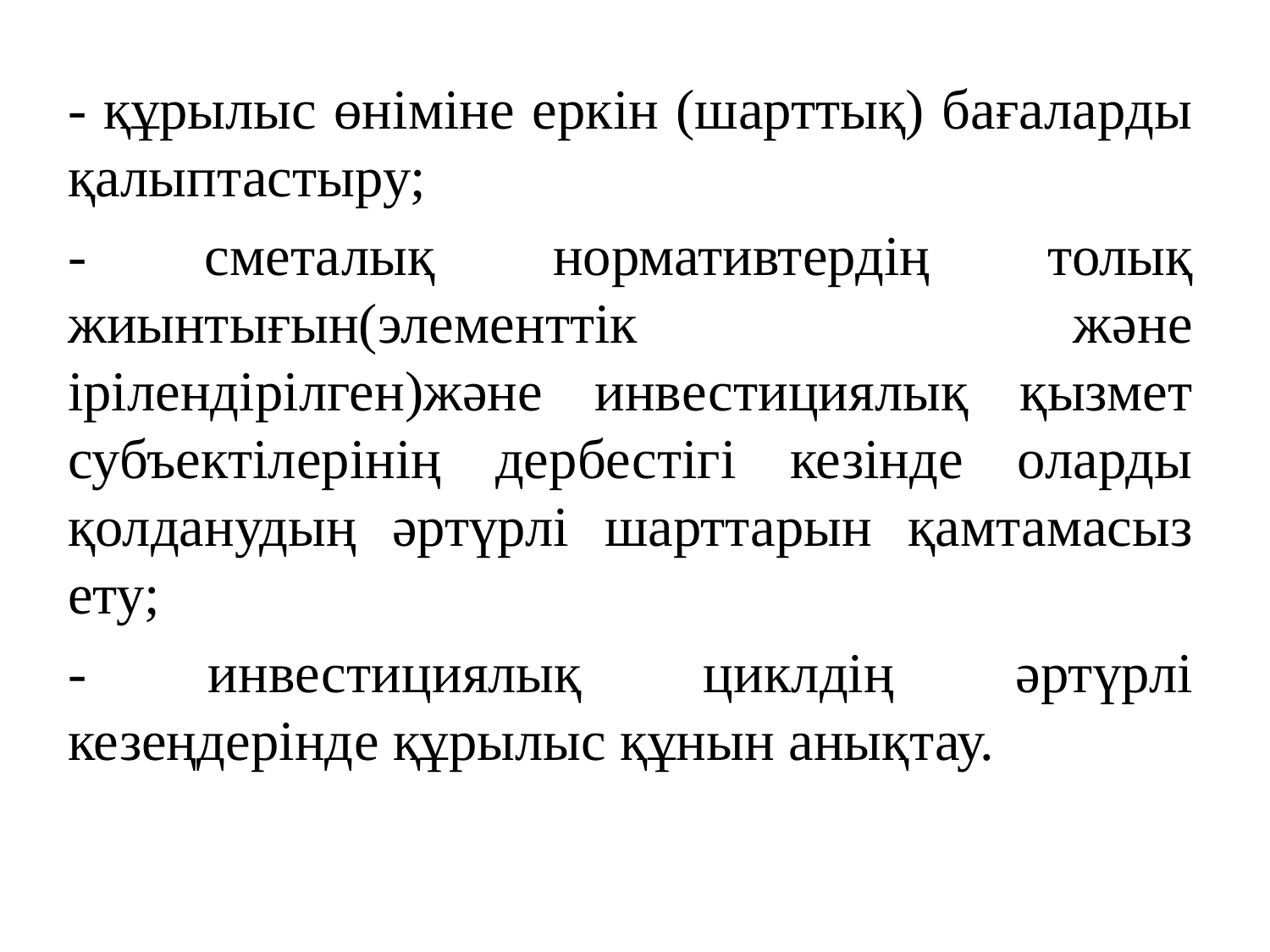

- құрылыс өніміне еркін (шарттық) бағаларды қалыптастыру;
- сметалық нормативтердің толық жиынтығын(элементтік және ірілендірілген)және инвестициялық қызмет субъектілерінің дербестігі кезінде оларды қолданудың әртүрлі шарттарын қамтамасыз ету;
- инвестициялық циклдің әртүрлі кезеңдерінде құрылыс құнын анықтау.